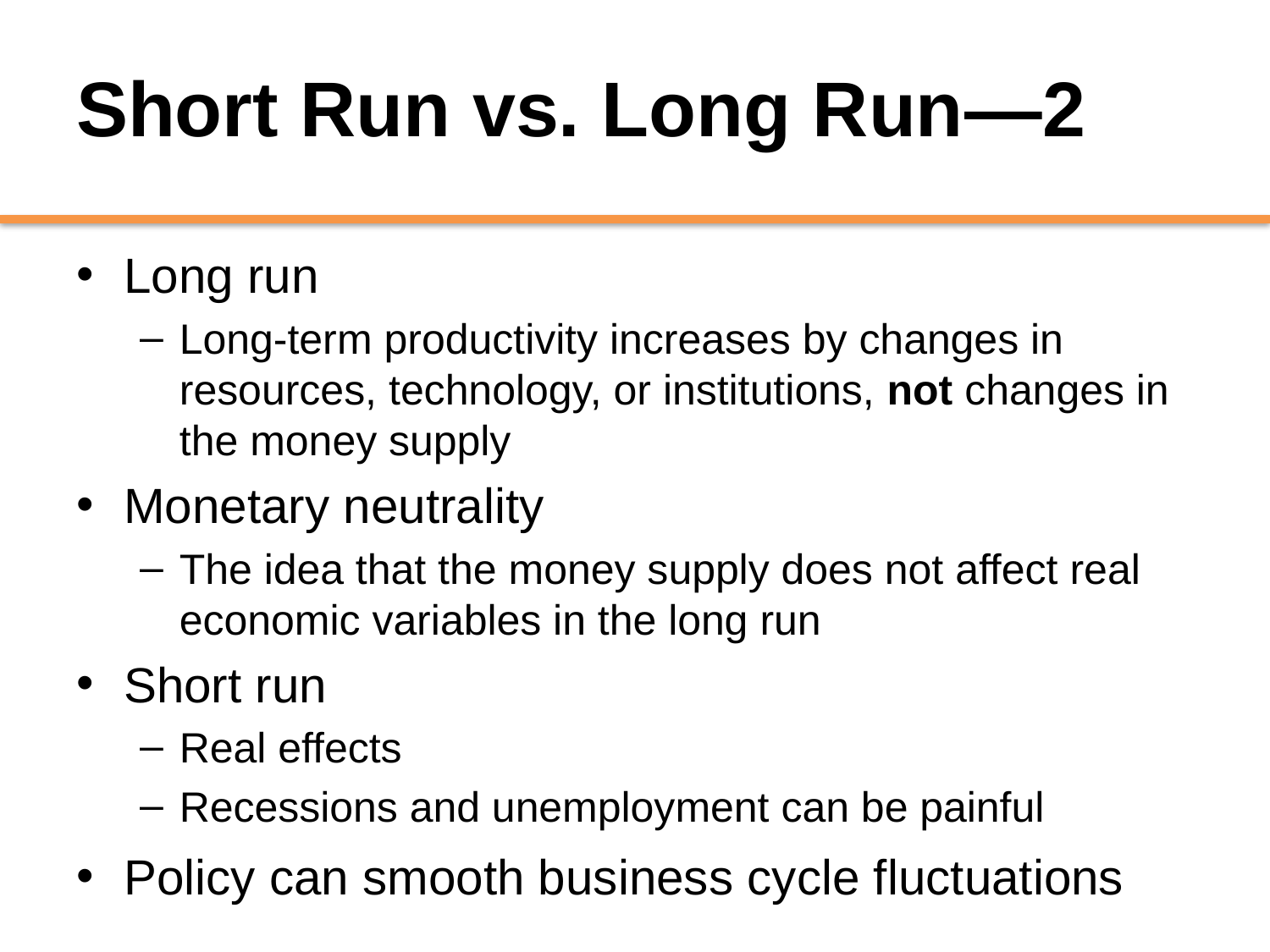

# Short Run vs. Long Run—2
Long run
Long-term productivity increases by changes in resources, technology, or institutions, not changes in the money supply
Monetary neutrality
The idea that the money supply does not affect real economic variables in the long run
Short run
Real effects
Recessions and unemployment can be painful
Policy can smooth business cycle fluctuations